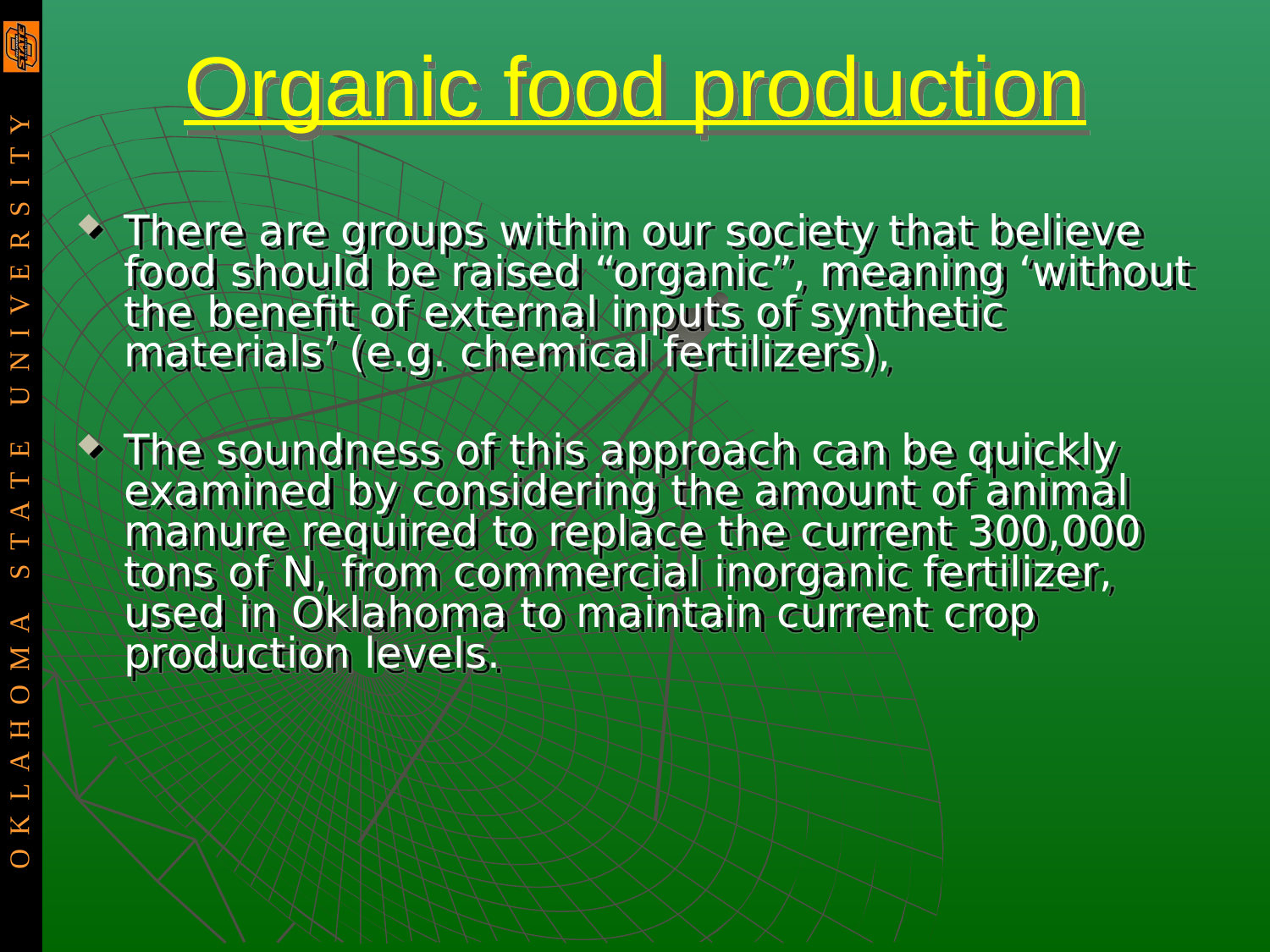

# Organic food production
There are groups within our society that believe food should be raised “organic”, meaning ‘without the benefit of external inputs of synthetic materials’ (e.g. chemical fertilizers),

The soundness of this approach can be quickly examined by considering the amount of animal manure required to replace the current 300,000 tons of N, from commercial inorganic fertilizer, used in Oklahoma to maintain current crop production levels.